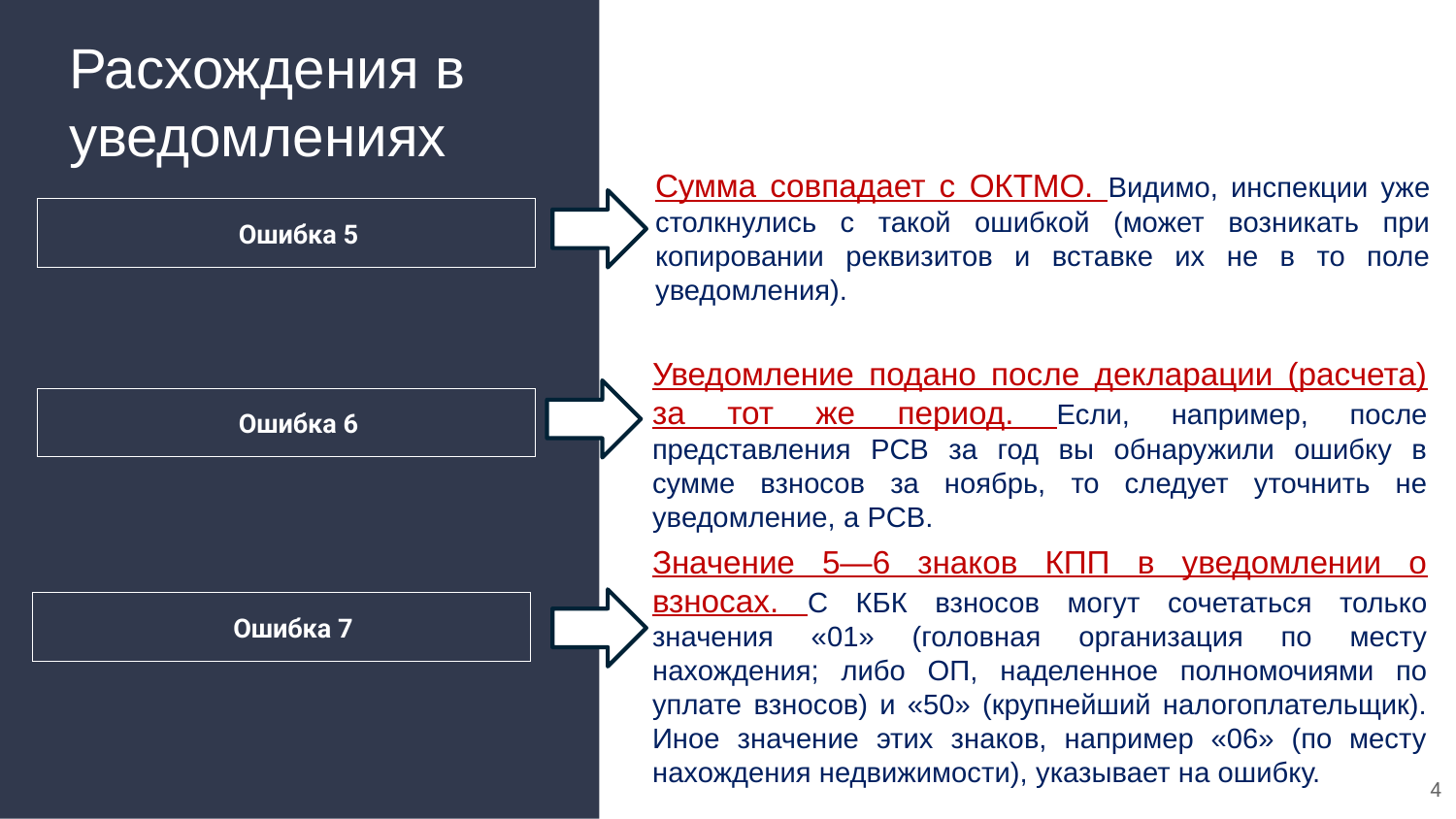

# Расхождения в уведомлениях
Сумма совпадает с ОКТМО. Видимо, инспекции уже столкнулись с такой ошибкой (может возникать при копировании реквизитов и вставке их не в то поле уведомления).

Ошибка 5
Уведомление подано после декларации (расчета) за тот же период. Если, например, после представления РСВ за год вы обнаружили ошибку в сумме взносов за ноябрь, то следует уточнить не уведомление, а РСВ.

Ошибка 6
Значение 5—6 знаков КПП в уведомлении о взносах. С КБК взносов могут сочетаться только значения «01» (головная организация по месту нахождения; либо ОП, наделенное полномочиями по уплате взносов) и «50» (крупнейший налогоплательщик). Иное значение этих знаков, например «06» (по месту нахождения недвижимости), указывает на ошибку.

Ошибка 7
4